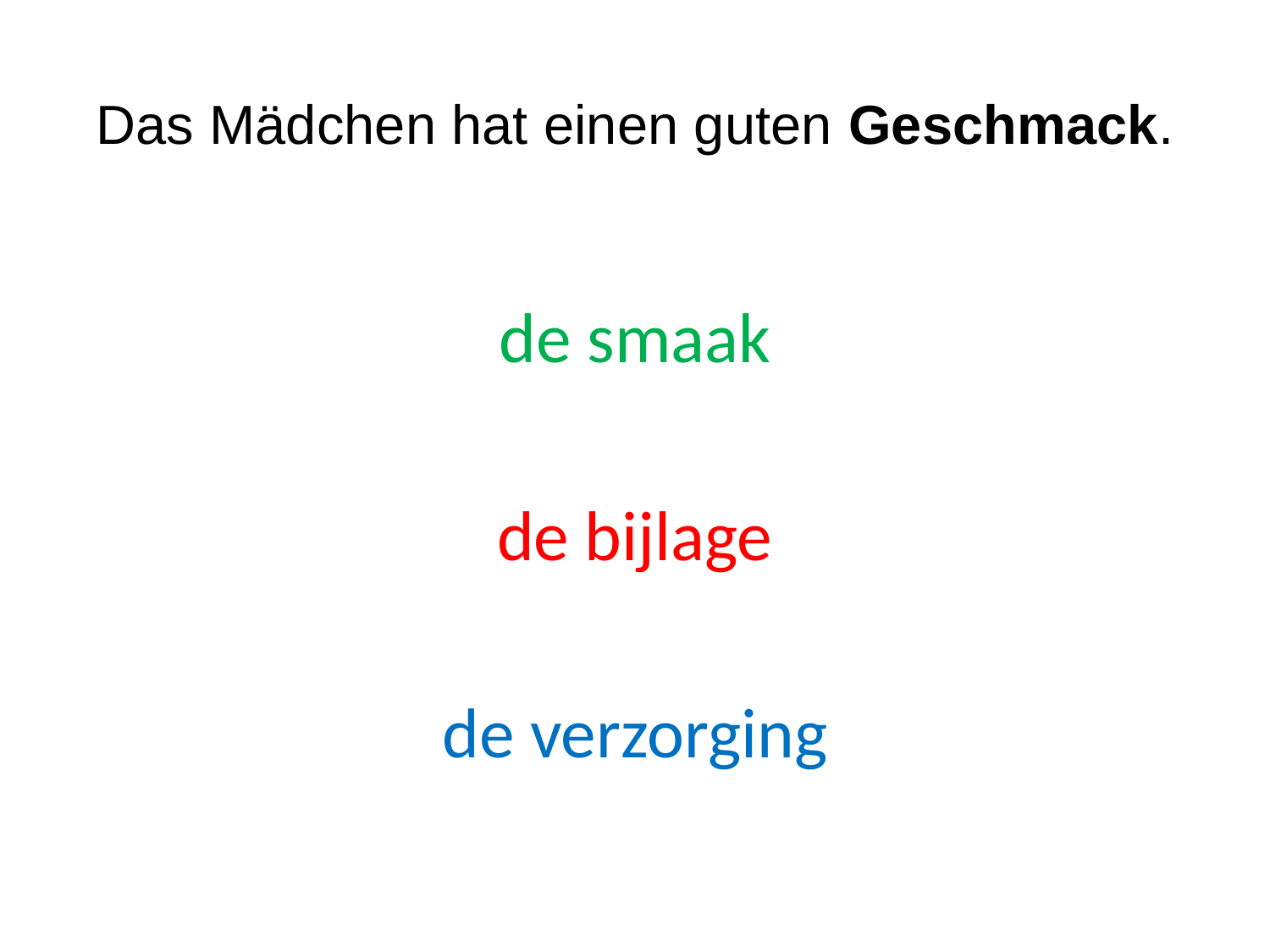

# Das Mädchen hat einen guten Geschmack.
de smaak

de bijlage

de verzorging